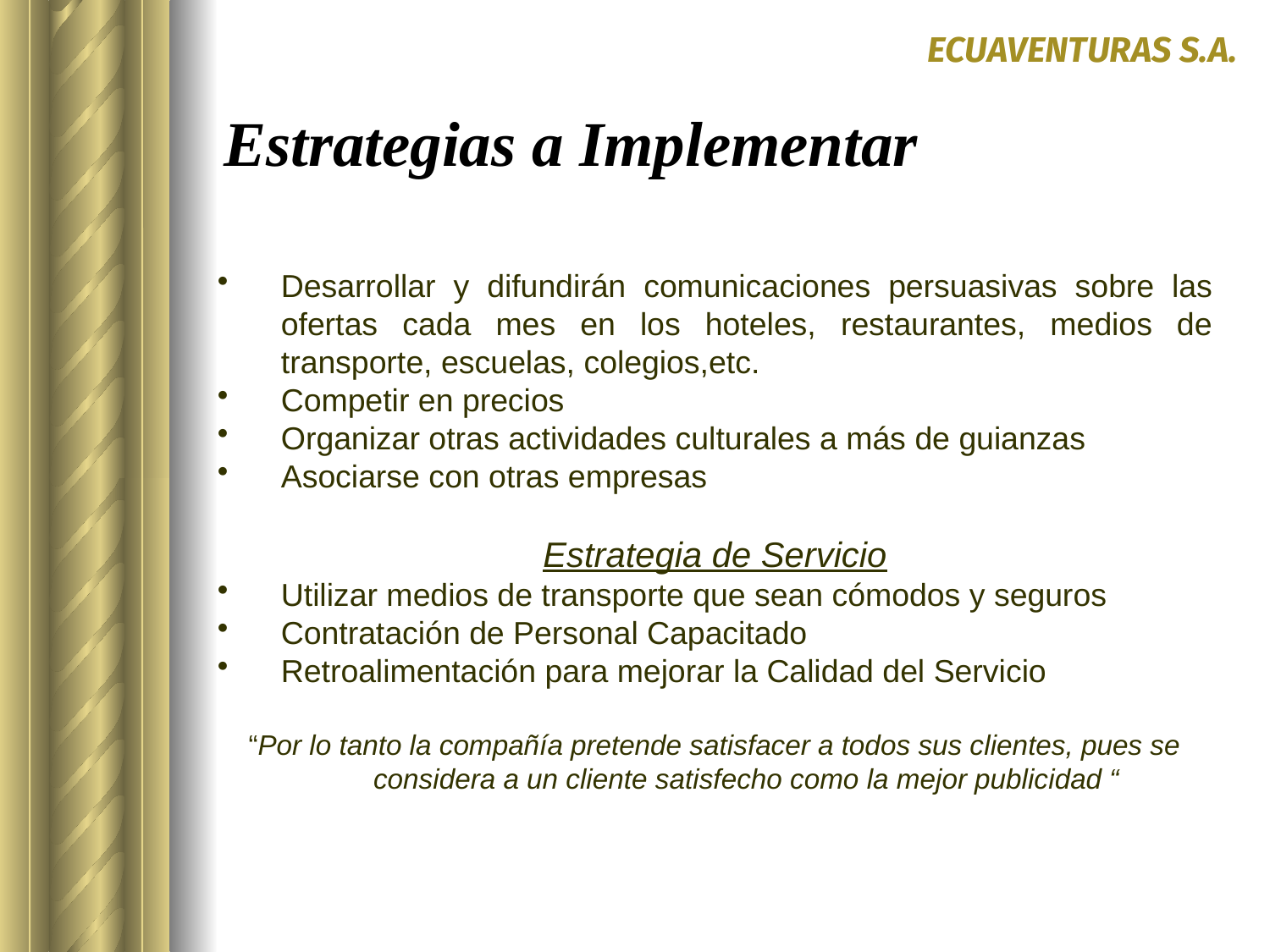

ECUAVENTURAS S.A.
# Estrategias a Implementar
Desarrollar y difundirán comunicaciones persuasivas sobre las ofertas cada mes en los hoteles, restaurantes, medios de transporte, escuelas, colegios,etc.
Competir en precios
Organizar otras actividades culturales a más de guianzas
Asociarse con otras empresas

Estrategia de Servicio
Utilizar medios de transporte que sean cómodos y seguros
Contratación de Personal Capacitado
Retroalimentación para mejorar la Calidad del Servicio

“Por lo tanto la compañía pretende satisfacer a todos sus clientes, pues se considera a un cliente satisfecho como la mejor publicidad “